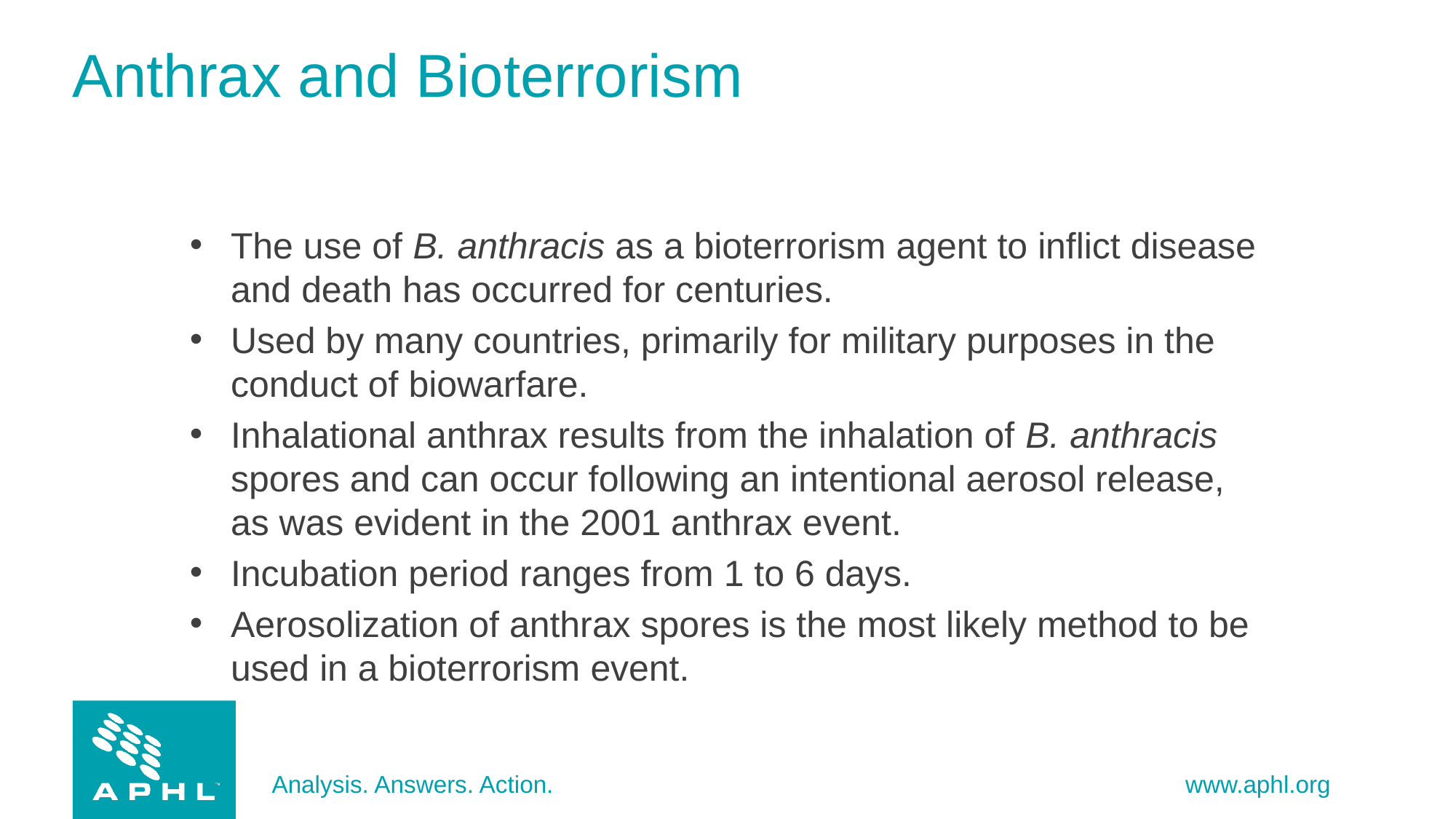

# Anthrax and Bioterrorism
The use of B. anthracis as a bioterrorism agent to inflict disease and death has occurred for centuries.
Used by many countries, primarily for military purposes in the conduct of biowarfare.
Inhalational anthrax results from the inhalation of B. anthracis spores and can occur following an intentional aerosol release, as was evident in the 2001 anthrax event.
Incubation period ranges from 1 to 6 days.
Aerosolization of anthrax spores is the most likely method to be used in a bioterrorism event.